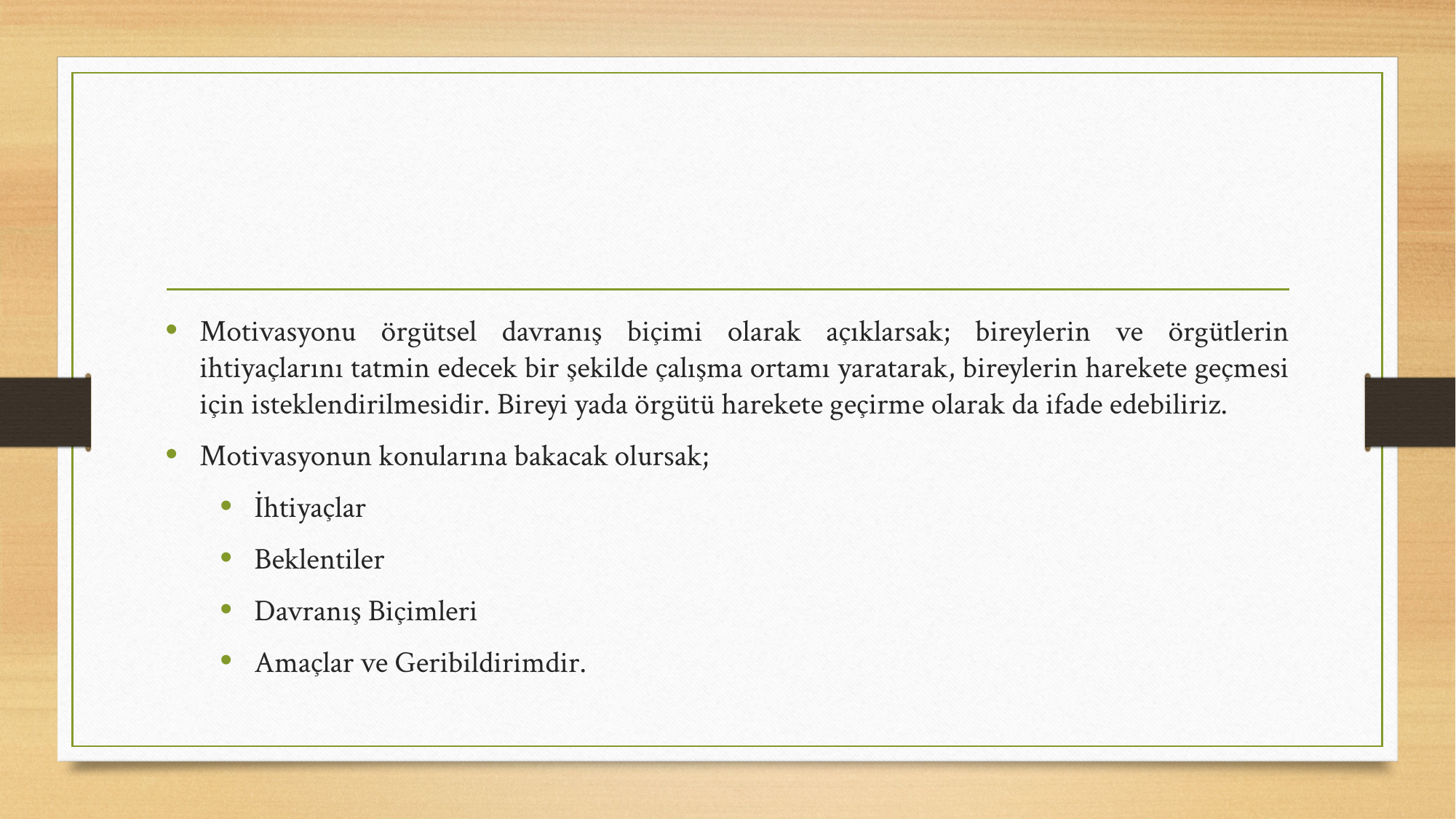

#
Motivasyonu örgütsel davranış biçimi olarak açıklarsak; bireylerin ve örgütlerin ihtiyaçlarını tatmin edecek bir şekilde çalışma ortamı yaratarak, bireylerin harekete geçmesi için isteklendirilmesidir. Bireyi yada örgütü harekete geçirme olarak da ifade edebiliriz.
Motivasyonun konularına bakacak olursak;
İhtiyaçlar
Beklentiler
Davranış Biçimleri
Amaçlar ve Geribildirimdir.